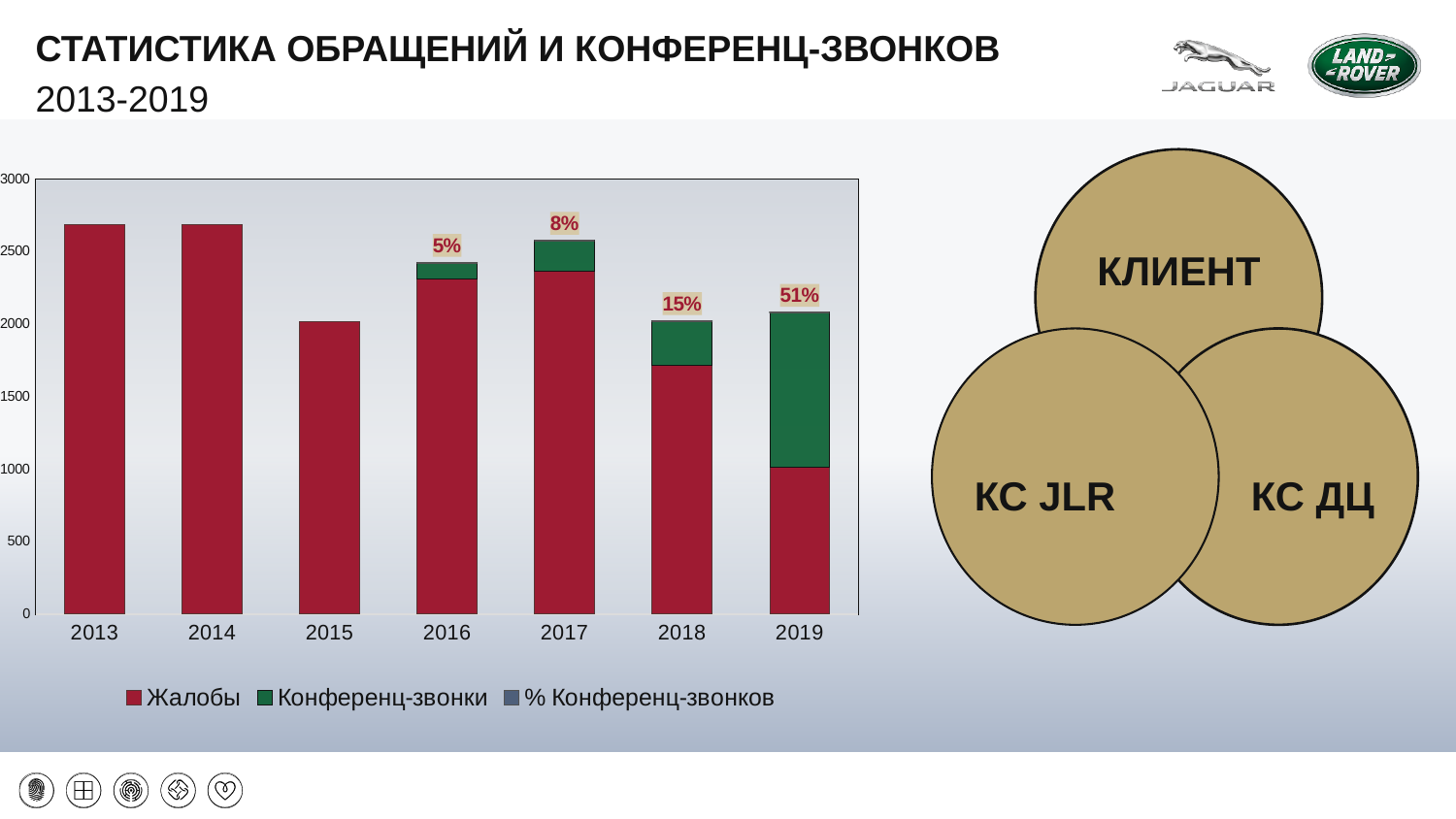

# СТАТИСТИКА ОБРАЩЕНИЙ И КОНФЕРЕНЦ-ЗВОНКОВ
2013-2019

[unsupported chart]

КЛИЕНТ
КС ДЦ
КС JLR